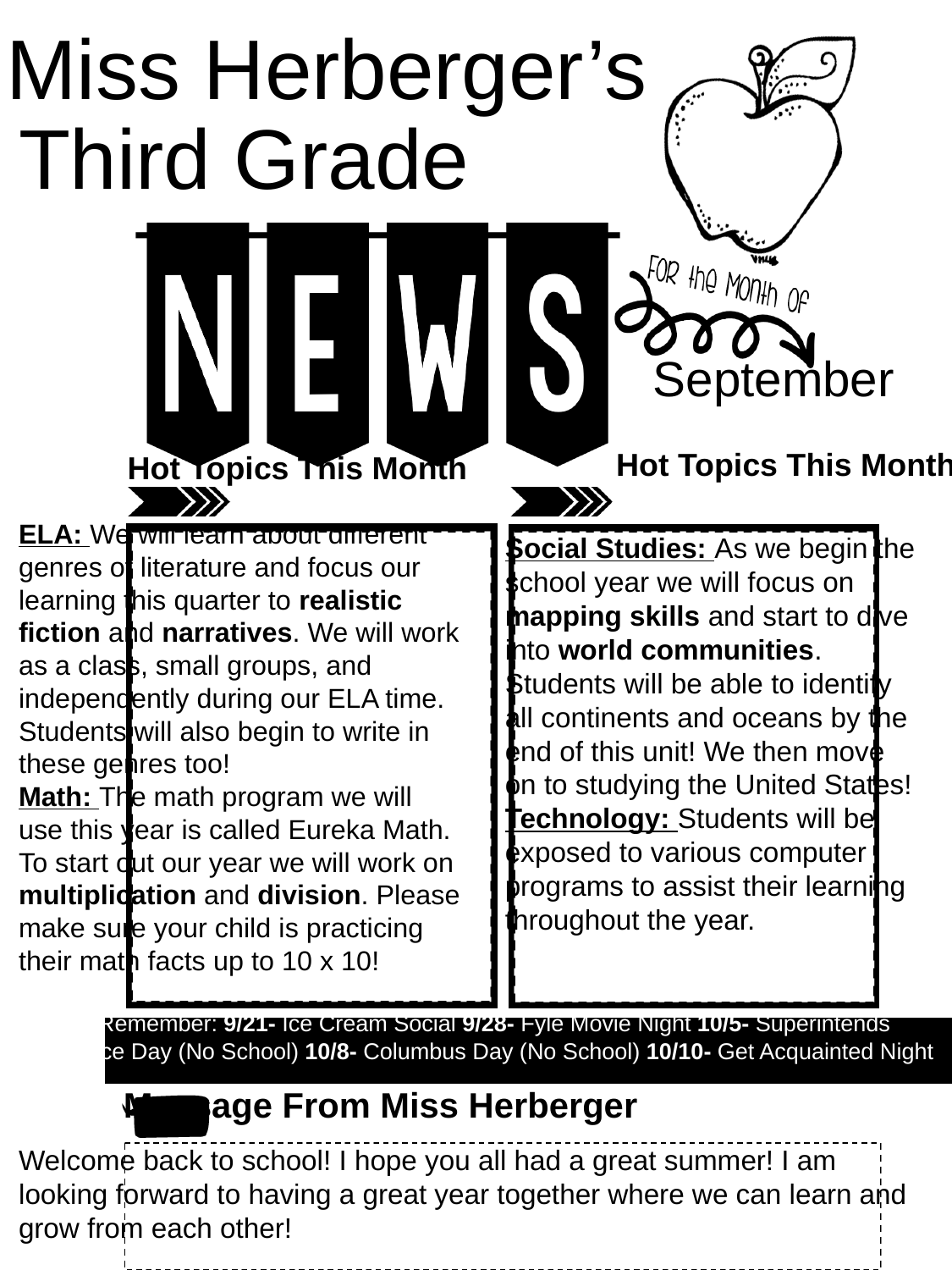

Miss Herberger’s
Third Grade
September
Hot Topics This Month
Hot Topics This Month
ELA: We will learn about different genres of literature and focus our learning this quarter to realistic fiction and narratives. We will work as a class, small groups, and independently during our ELA time. Students will also begin to write in these genres too!
Math: The math program we will use this year is called Eureka Math. To start out our year we will work on multiplication and division. Please make sure your child is practicing their math facts up to 10 x 10!
Social Studies: As we begin the school year we will focus on mapping skills and start to dive into world communities. Students will be able to identify all continents and oceans by the end of this unit! We then move on to studying the United States!
Technology: Students will be exposed to various computer programs to assist their learning throughout the year.
Dates to Remember: 9/21- Ice Cream Social 9/28- Fyle Movie Night 10/5- Superintends Conference Day (No School) 10/8- Columbus Day (No School) 10/10- Get Acquainted Night
Message From Miss Herberger
Welcome back to school! I hope you all had a great summer! I am looking forward to having a great year together where we can learn and grow from each other!